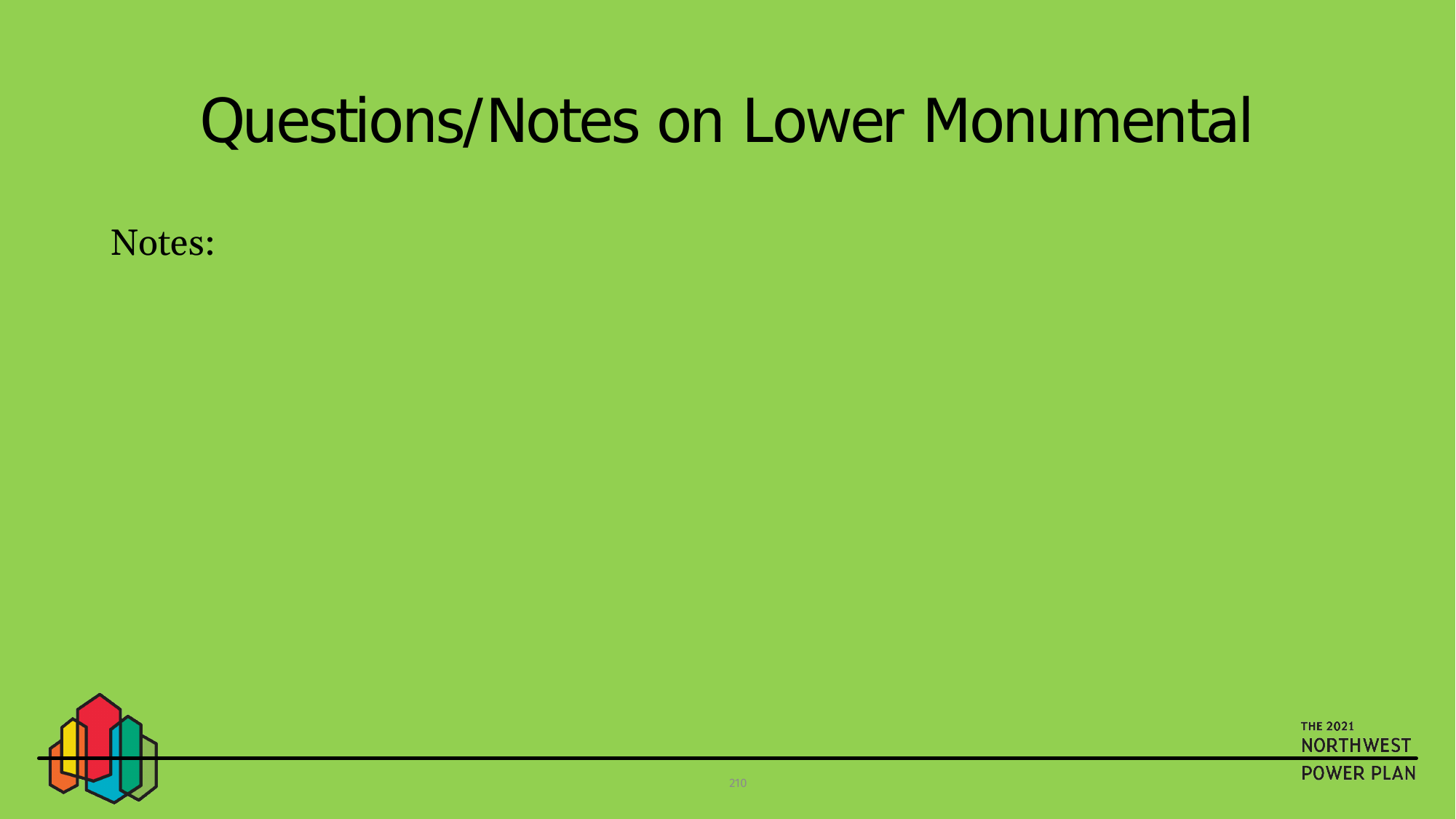

# Questions/Notes on Lower Monumental
Notes:

210